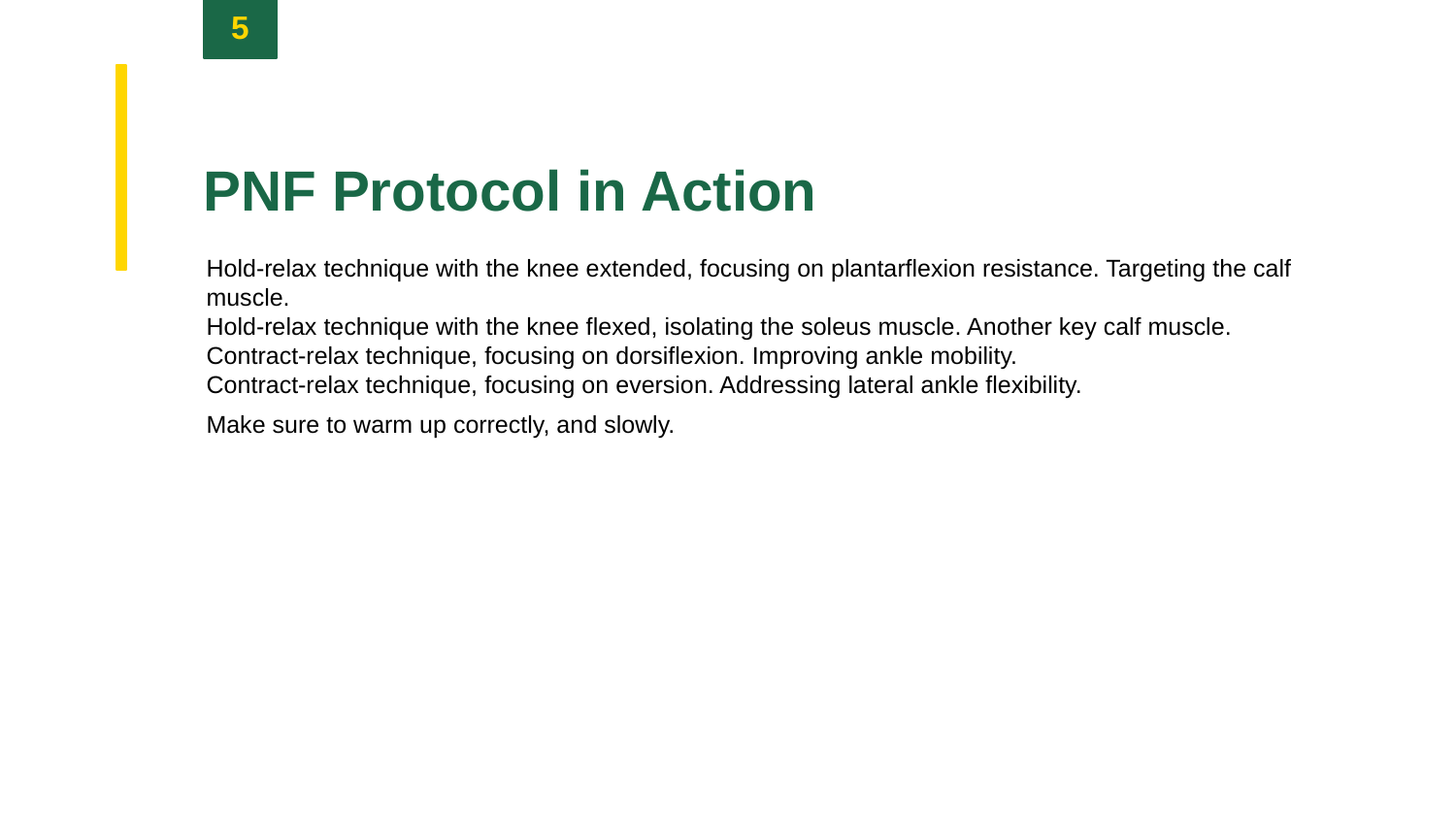

5

PNF Protocol in Action
Hold-relax technique with the knee extended, focusing on plantarflexion resistance. Targeting the calf muscle.
Hold-relax technique with the knee flexed, isolating the soleus muscle. Another key calf muscle.
Contract-relax technique, focusing on dorsiflexion. Improving ankle mobility.
Contract-relax technique, focusing on eversion. Addressing lateral ankle flexibility.
Make sure to warm up correctly, and slowly.